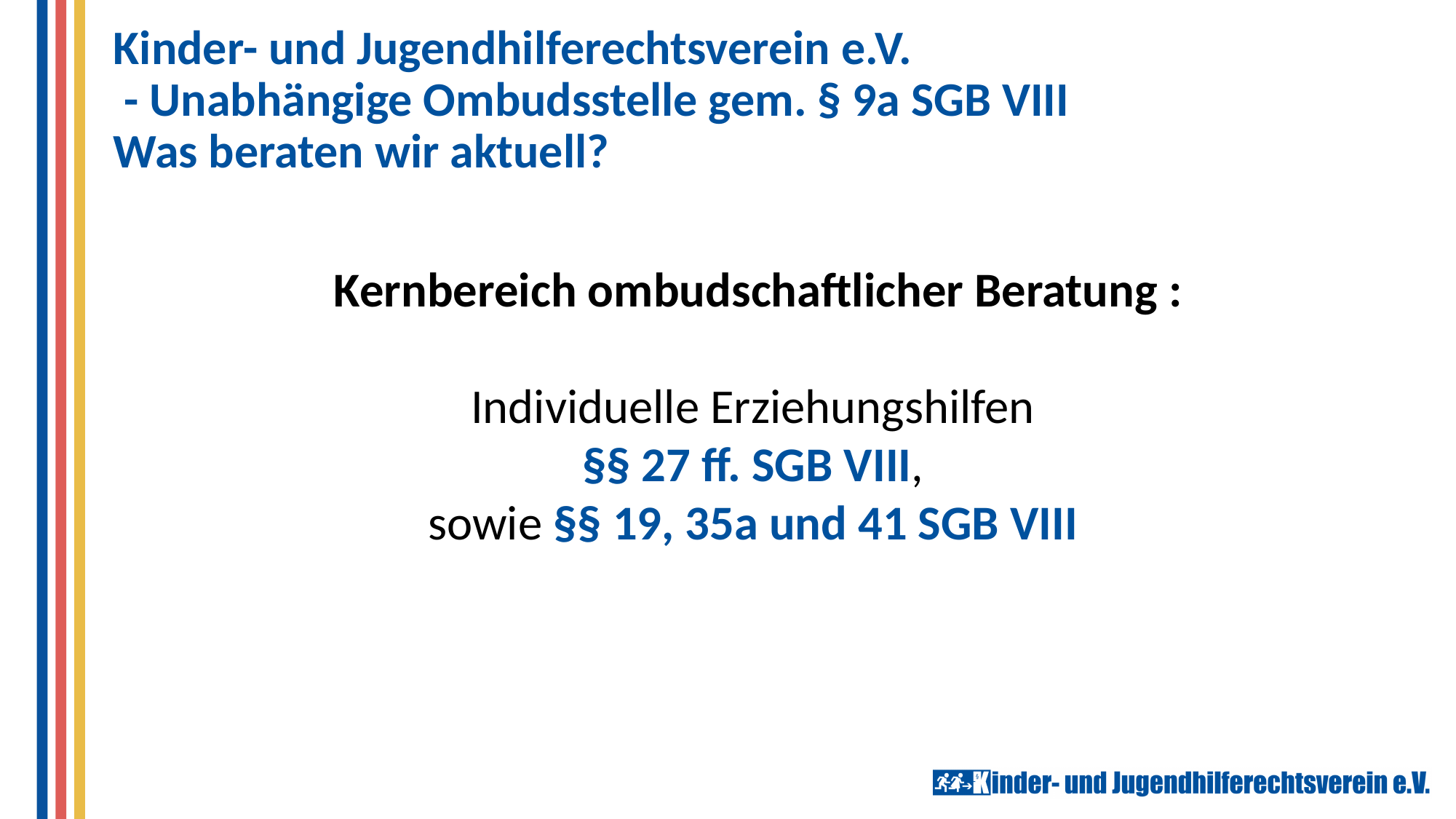

Kinder- und Jugendhilferechtsverein e.V.
 - Unabhängige Ombudsstelle gem. § 9a SGB VIII
Was beraten wir aktuell?

Kernbereich ombudschaftlicher Beratung :

Individuelle Erziehungshilfen
§§ 27 ff. SGB VIII,
sowie §§ 19, 35a und 41 SGB VIII